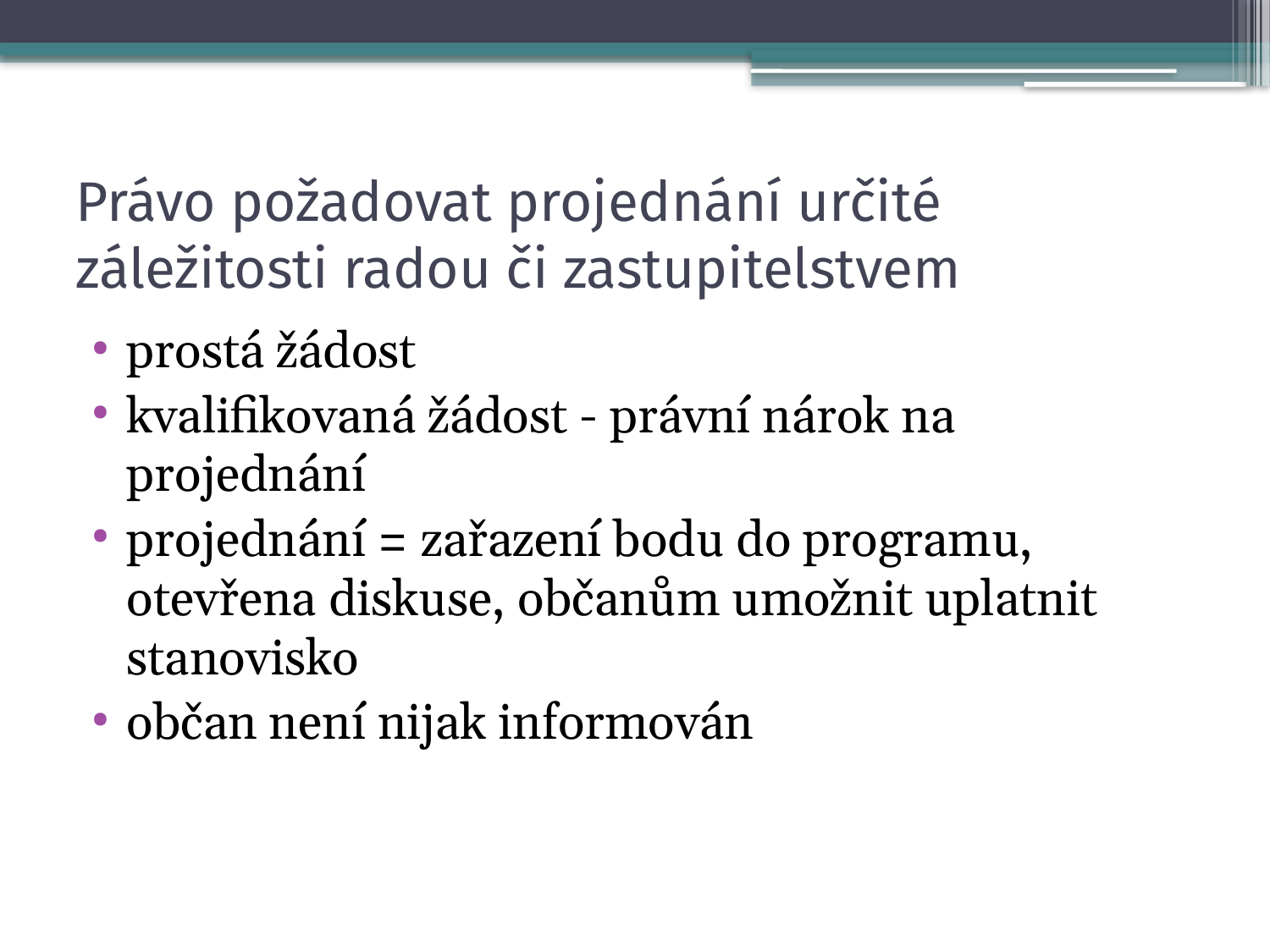

# Právo požadovat projednání určité záležitosti radou či zastupitelstvem
prostá žádost
kvalifikovaná žádost - právní nárok na projednání
projednání = zařazení bodu do programu, otevřena diskuse, občanům umožnit uplatnit stanovisko
občan není nijak informován